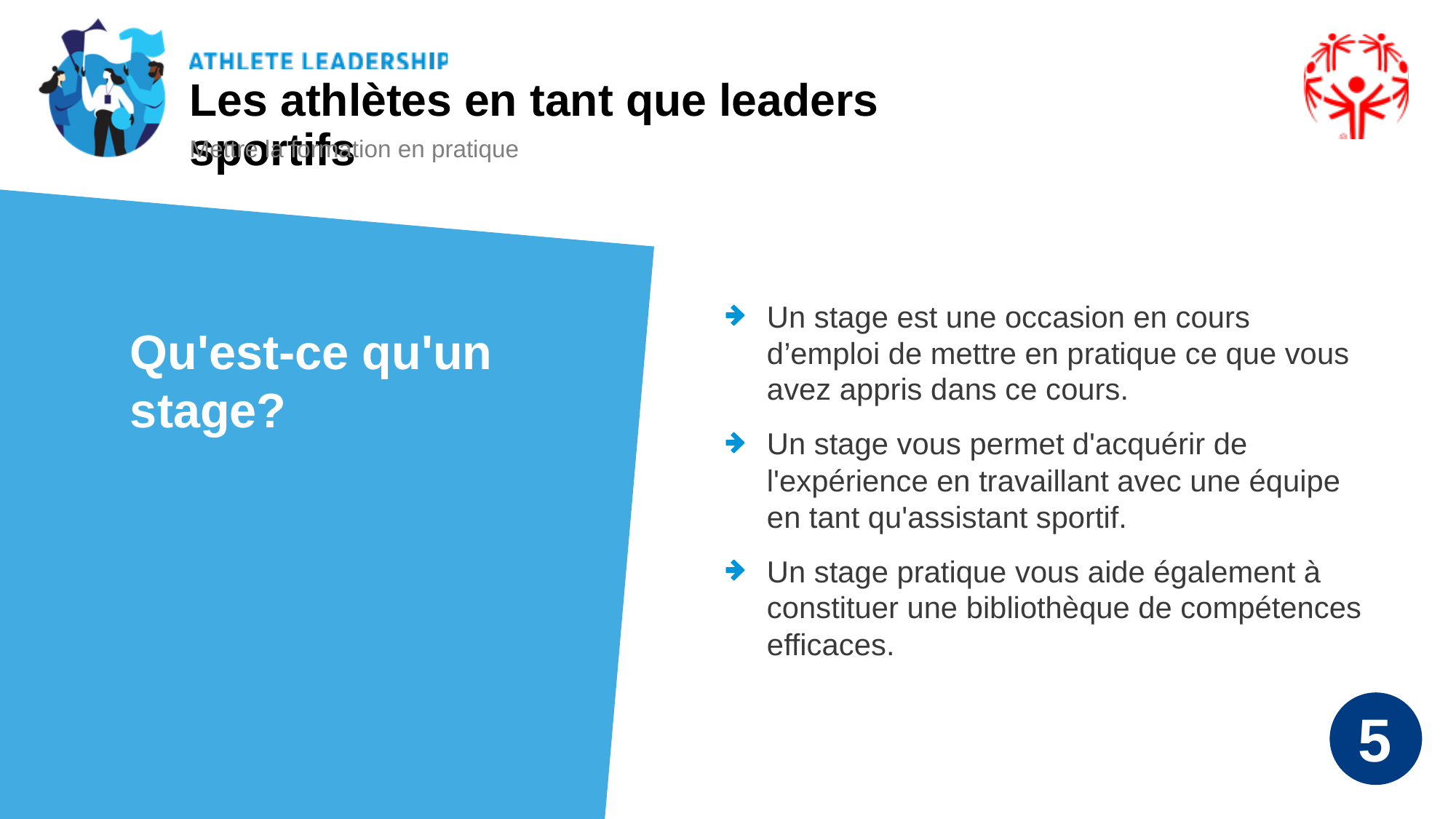

Les athlètes en tant que leaders sportifs
Mettre la formation en pratique
Un stage est une occasion en cours d’emploi de mettre en pratique ce que vous avez appris dans ce cours.
Un stage vous permet d'acquérir de l'expérience en travaillant avec une équipe en tant qu'assistant sportif.
Un stage pratique vous aide également à constituer une bibliothèque de compétences efficaces.
Qu'est-ce qu'un stage?

5